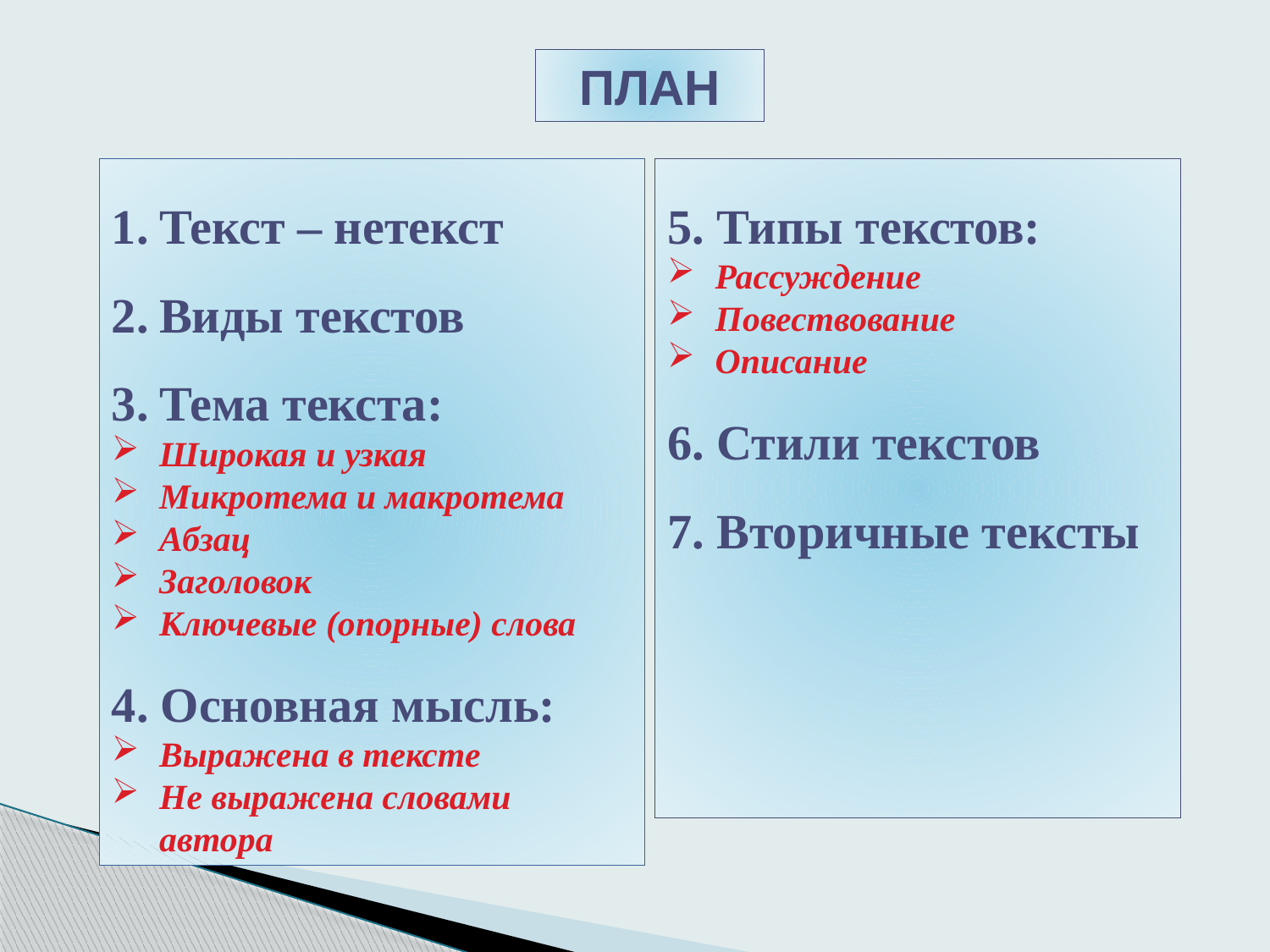

ПЛАН
Текст – нетекст
Виды текстов
Тема текста:
Широкая и узкая
Микротема и макротема
Абзац
Заголовок
Ключевые (опорные) слова
4. Основная мысль:
Выражена в тексте
Не выражена словами автора
5. Типы текстов:
Рассуждение
Повествование
Описание
6. Стили текстов
7. Вторичные тексты